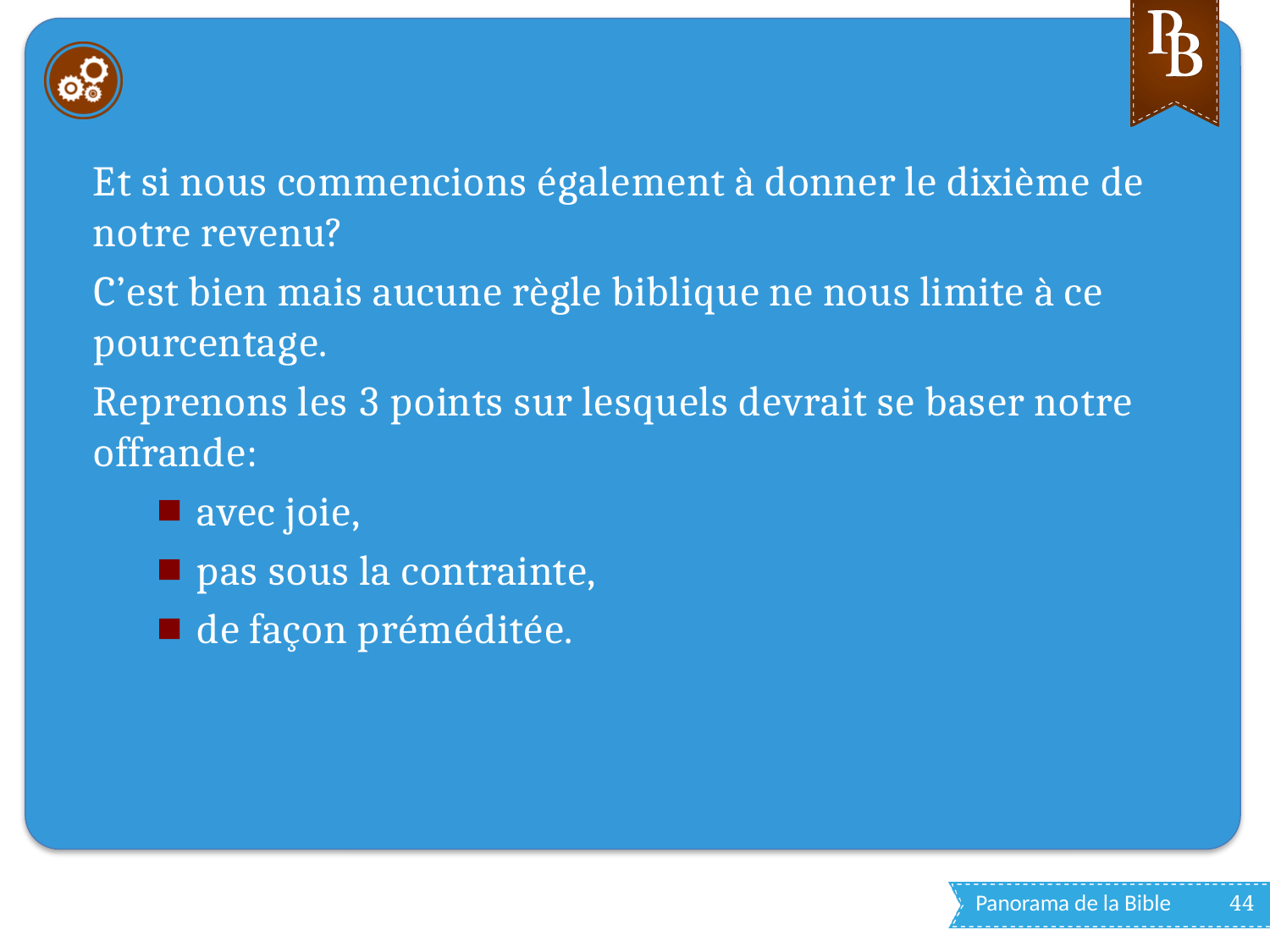

#
Et si nous commencions également à donner le dixième de notre revenu?
C’est bien mais aucune règle biblique ne nous limite à ce pourcentage.
Reprenons les 3 points sur lesquels devrait se baser notre offrande:
avec joie,
pas sous la contrainte,
de façon préméditée.